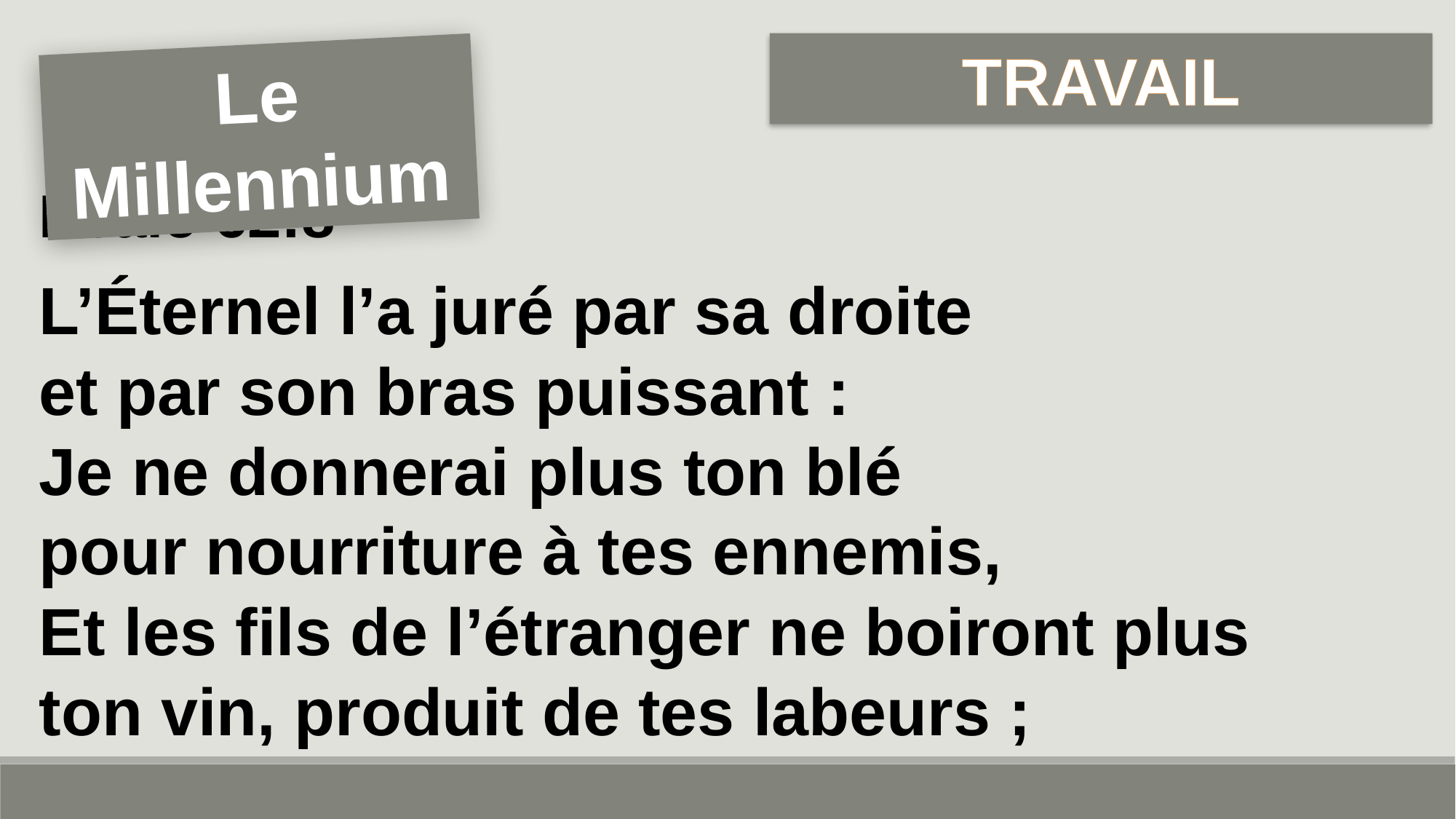

TRAVAIL
Le Millennium
Esaïe 62:8

L’Éternel l’a juré par sa droite
et par son bras puissant :
Je ne donnerai plus ton blé
pour nourriture à tes ennemis,
Et les fils de l’étranger ne boiront plus
ton vin, produit de tes labeurs ;